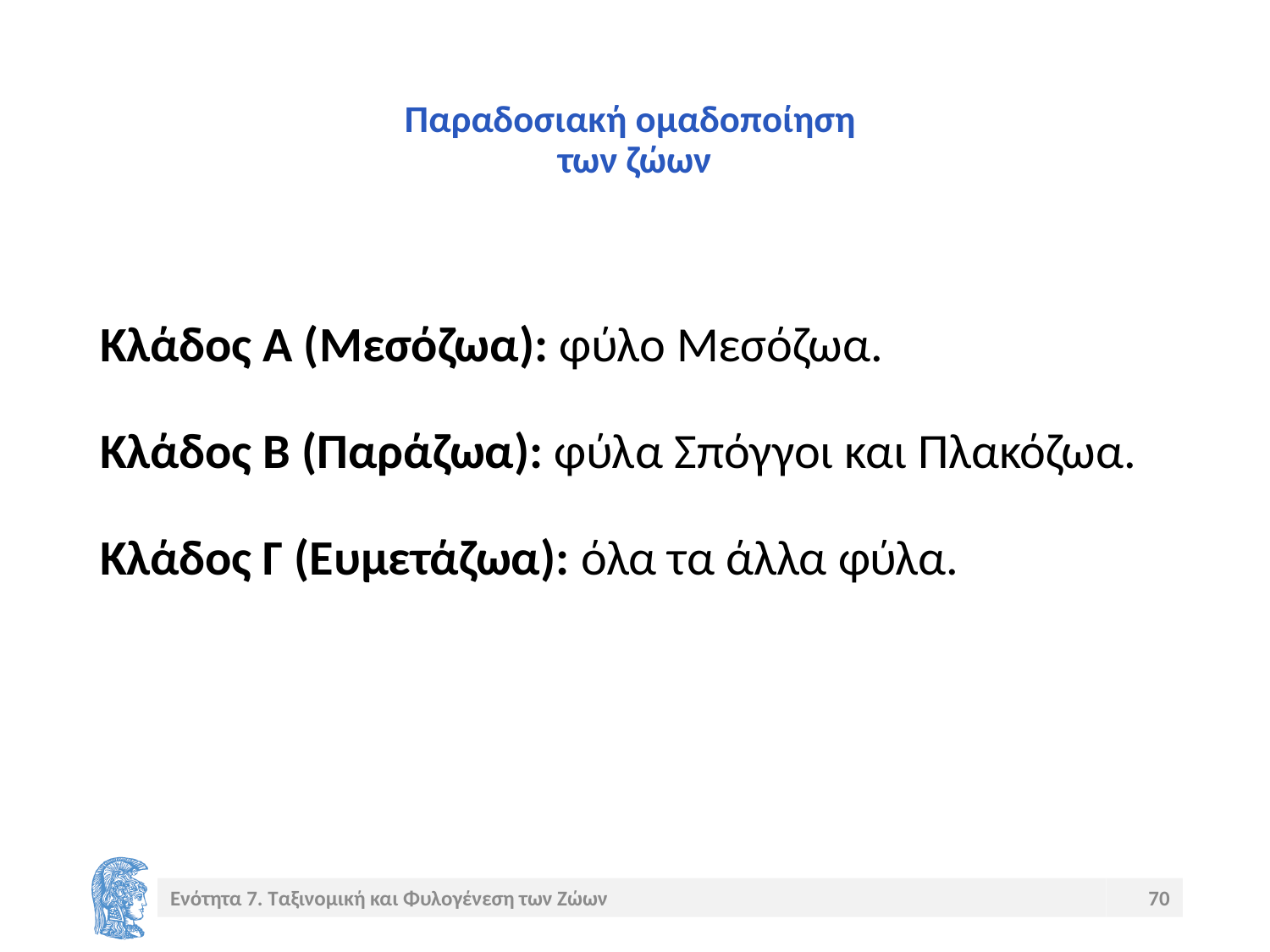

# Παραδοσιακή ομαδοποίηση των ζώων

Κλάδος Α (Μεσόζωα): φύλο Μεσόζωα.

Κλάδος Β (Παράζωα): φύλα Σπόγγοι και Πλακόζωα.

Κλάδος Γ (Ευμετάζωα): όλα τα άλλα φύλα.

Ενότητα 7. Ταξινομική και Φυλογένεση των Ζώων
70